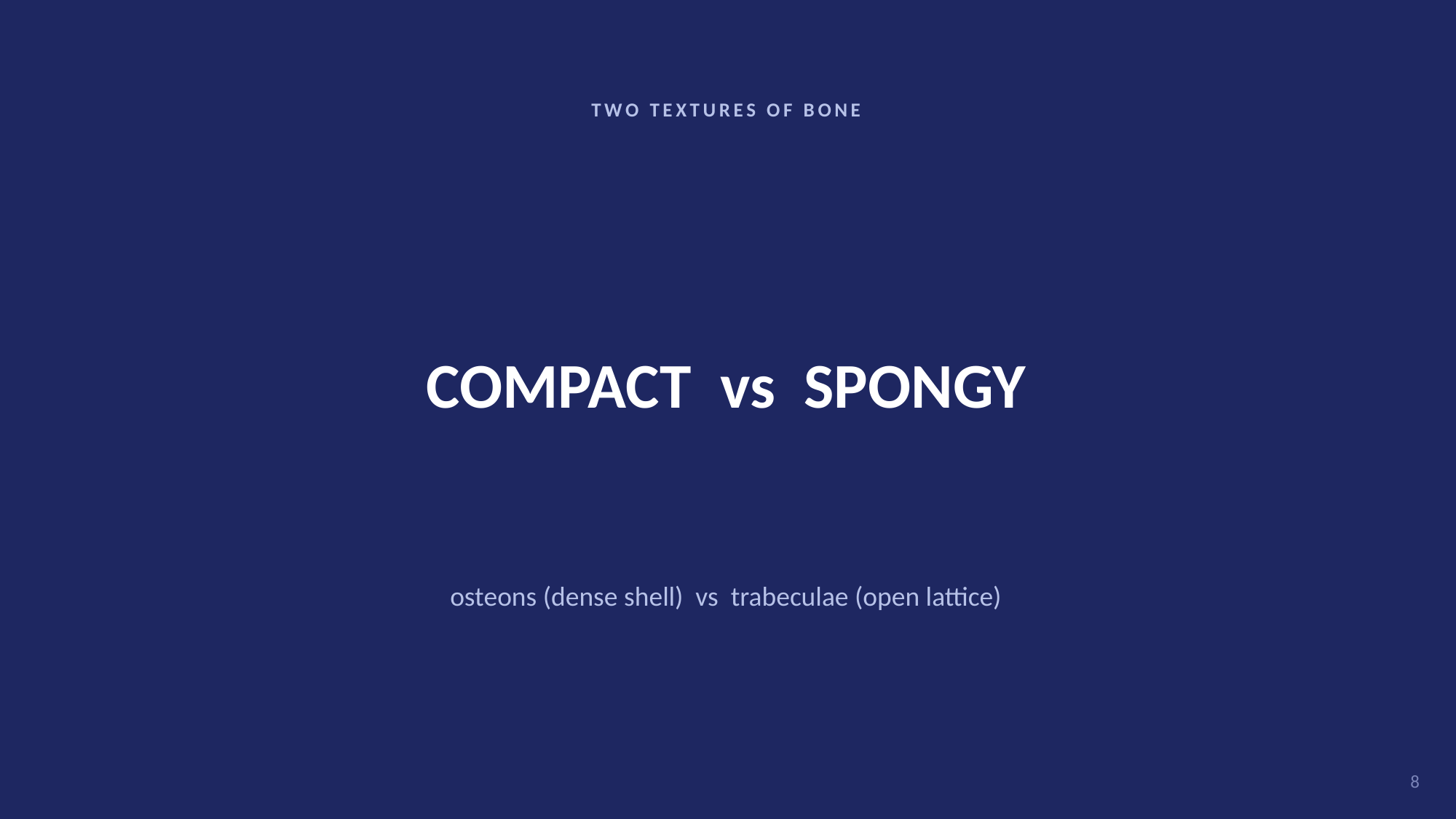

TWO TEXTURES OF BONE
COMPACT  vs  SPONGY
osteons (dense shell)  vs  trabeculae (open lattice)
8